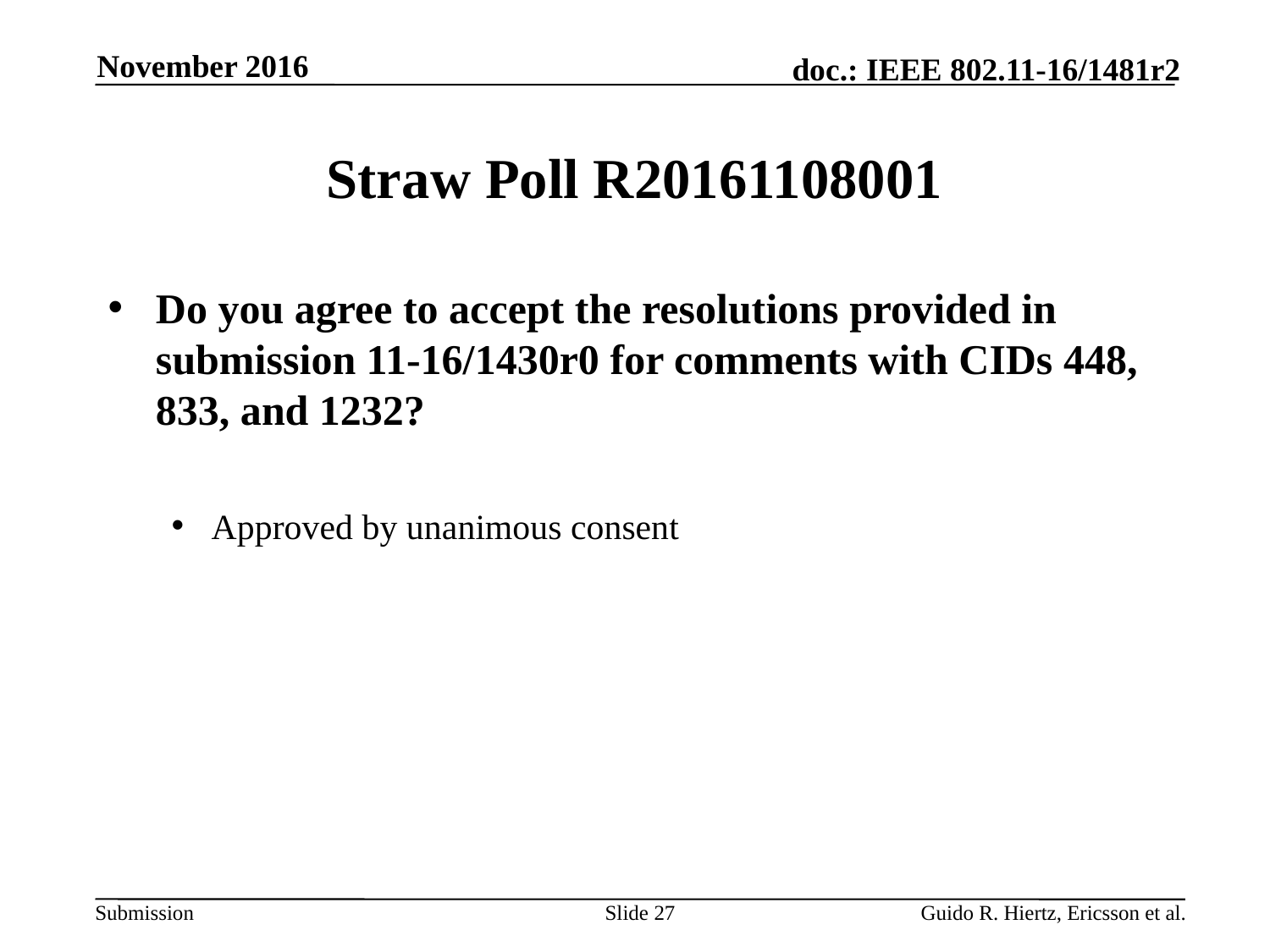

November 2016
# Straw Poll R20161108001
Do you agree to accept the resolutions provided in submission 11-16/1430r0 for comments with CIDs 448, 833, and 1232?

Approved by unanimous consent
Slide 27
Guido R. Hiertz, Ericsson et al.